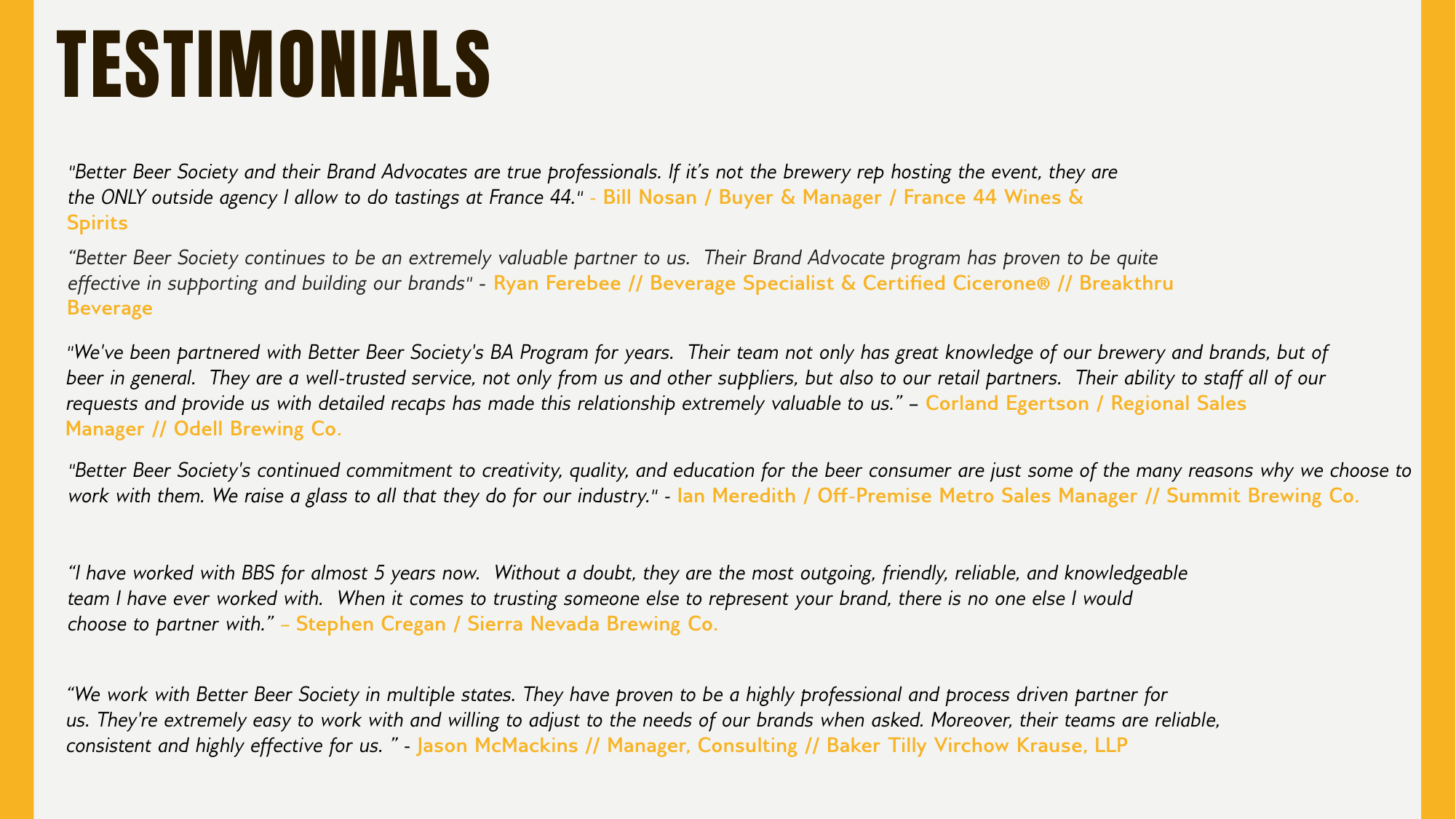

# Testimonials

"Better Beer Society and their Brand Advocates are true professionals. If it’s not the brewery rep hosting the event, they are the ONLY outside agency I allow to do tastings at France 44." - Bill Nosan / Buyer & Manager / France 44 Wines & Spirits

“Better Beer Society continues to be an extremely valuable partner to us.  Their Brand Advocate program has proven to be quite effective in supporting and building our brands" - Ryan Ferebee // Beverage Specialist & Certified Cicerone® // Breakthru Beverage

"We've been partnered with Better Beer Society's BA Program for years.  Their team not only has great knowledge of our brewery and brands, but of beer in general.  They are a well-trusted service, not only from us and other suppliers, but also to our retail partners.  Their ability to staff all of our requests and provide us with detailed recaps has made this relationship extremely valuable to us.” – Corland Egertson / Regional Sales Manager // Odell Brewing Co.

"Better Beer Society's continued commitment to creativity, quality, and education for the beer consumer are just some of the many reasons why we choose to work with them. We raise a glass to all that they do for our industry." - Ian Meredith / Off-Premise Metro Sales Manager // Summit Brewing Co.

“I have worked with BBS for almost 5 years now.  Without a doubt, they are the most outgoing, friendly, reliable, and knowledgeable team I have ever worked with.  When it comes to trusting someone else to represent your brand, there is no one else I would choose to partner with.” – Stephen Cregan / Sierra Nevada Brewing Co.

“We work with Better Beer Society in multiple states. They have proven to be a highly professional and process driven partner for us. They're extremely easy to work with and willing to adjust to the needs of our brands when asked. Moreover, their teams are reliable, consistent and highly effective for us. ” - Jason McMackins // Manager, Consulting // Baker Tilly Virchow Krause, LLP